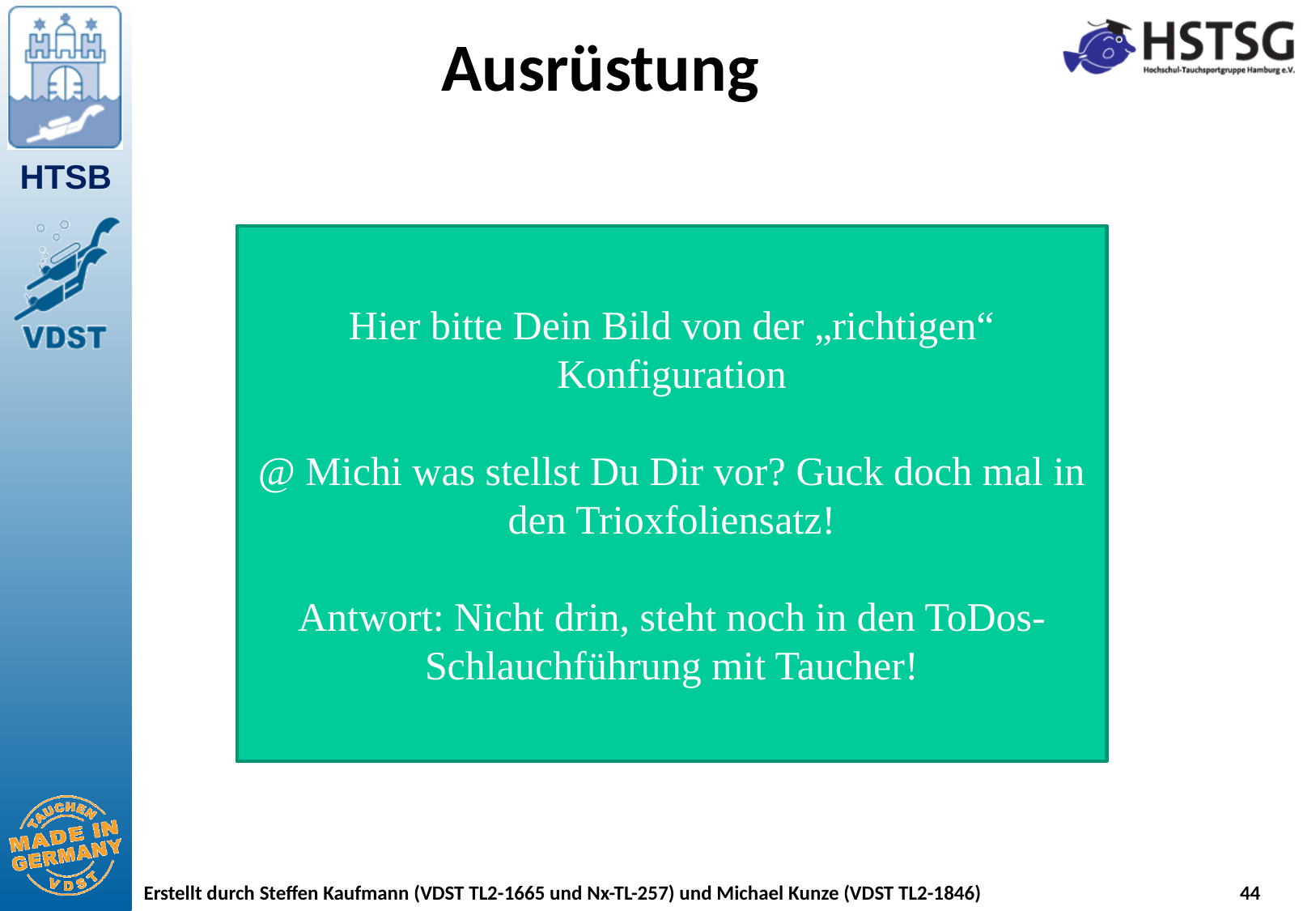

# Ausrüstung

Hier bitte Dein Bild von der „richtigen“ Konfiguration

@ Michi was stellst Du Dir vor? Guck doch mal in den Trioxfoliensatz!

Antwort: Nicht drin, steht noch in den ToDos- Schlauchführung mit Taucher!